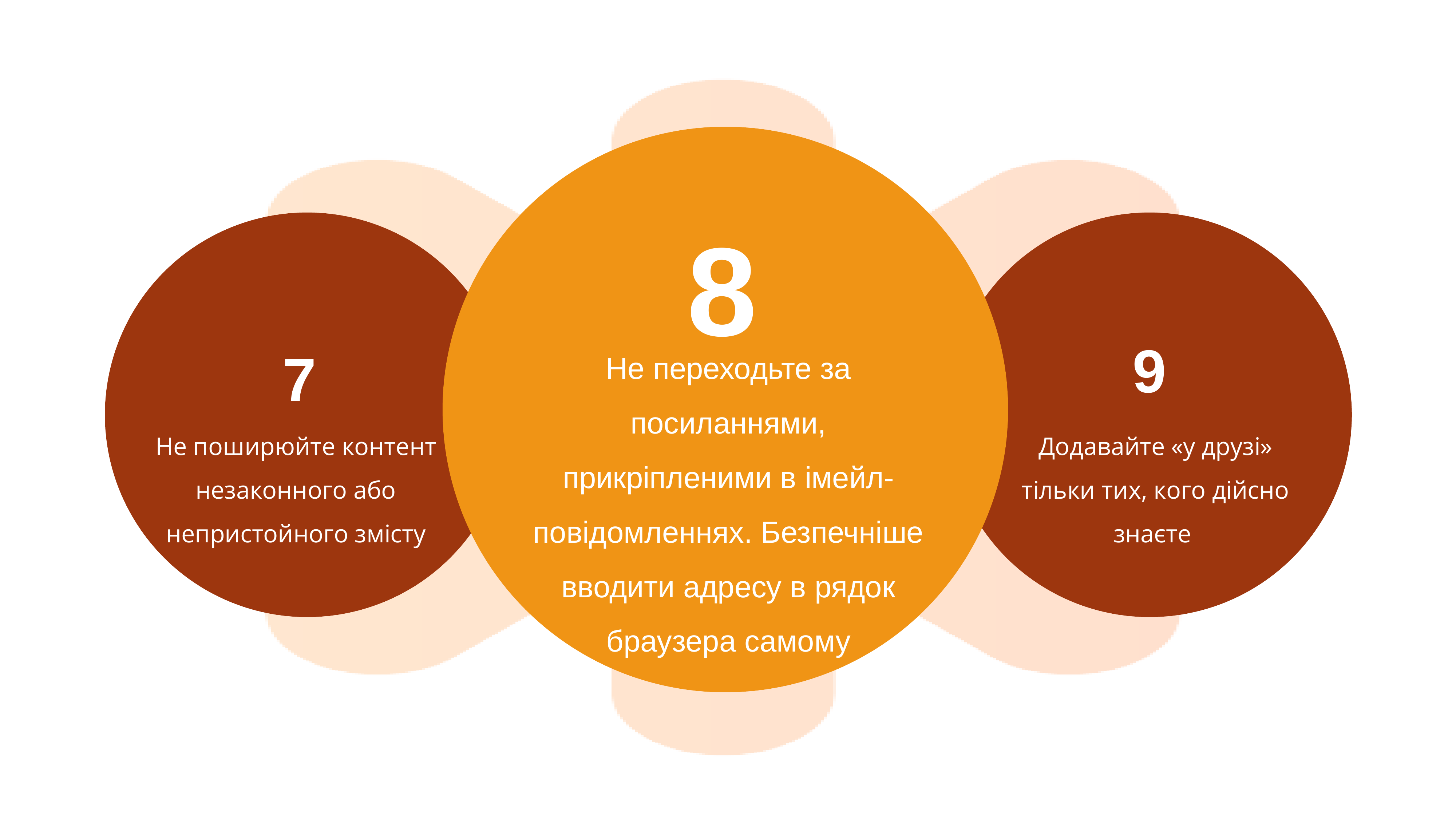

8
Не переходьте за посиланнями, прикріпленими в імейл-повідомленнях. Безпечніше вводити адресу в рядок браузера самому

9
Додавайте «у друзі» тільки тих, кого дійсно знаєте
7
Не поширюйте контент незаконного або непристойного змісту